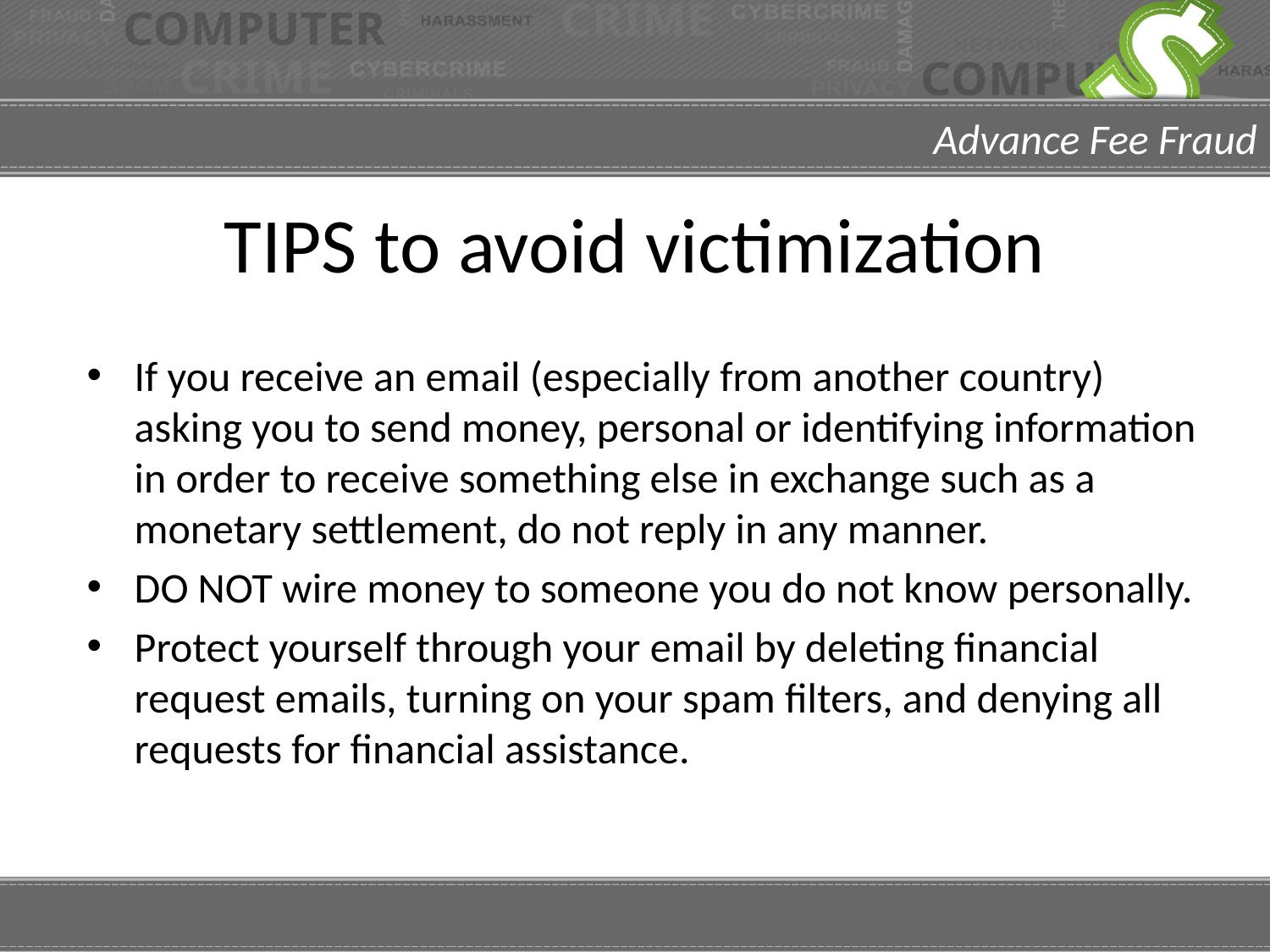

# TIPS to avoid victimization

If you receive an email (especially from another country) asking you to send money, personal or identifying information in order to receive something else in exchange such as a monetary settlement, do not reply in any manner.
DO NOT wire money to someone you do not know personally.
Protect yourself through your email by deleting financial request emails, turning on your spam filters, and denying all requests for financial assistance.